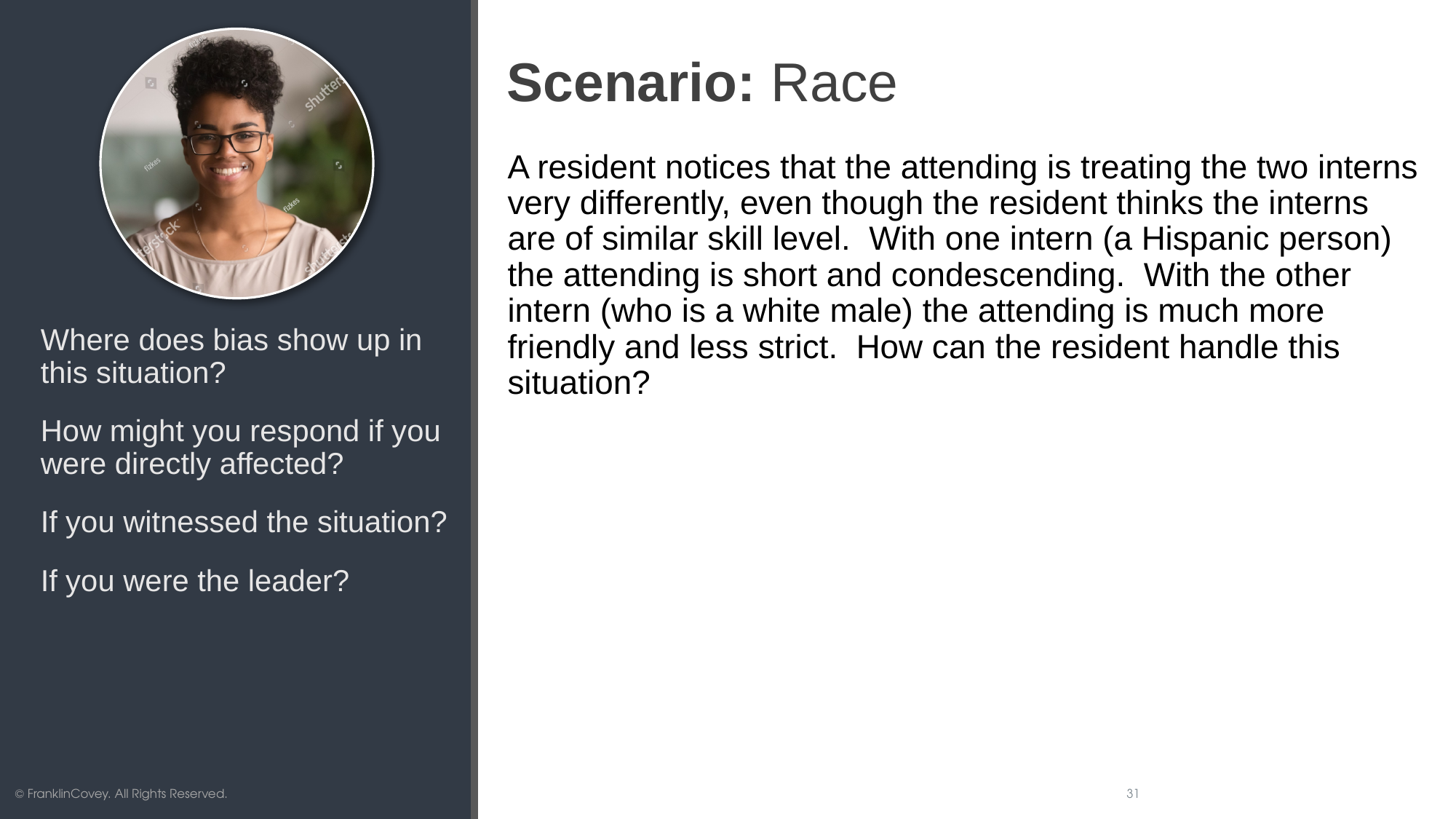

# Scenario: Race
A resident notices that the attending is treating the two interns very differently, even though the resident thinks the interns are of similar skill level.  With one intern (a Hispanic person) the attending is short and condescending.  With the other intern (who is a white male) the attending is much more friendly and less strict.  How can the resident handle this situation?